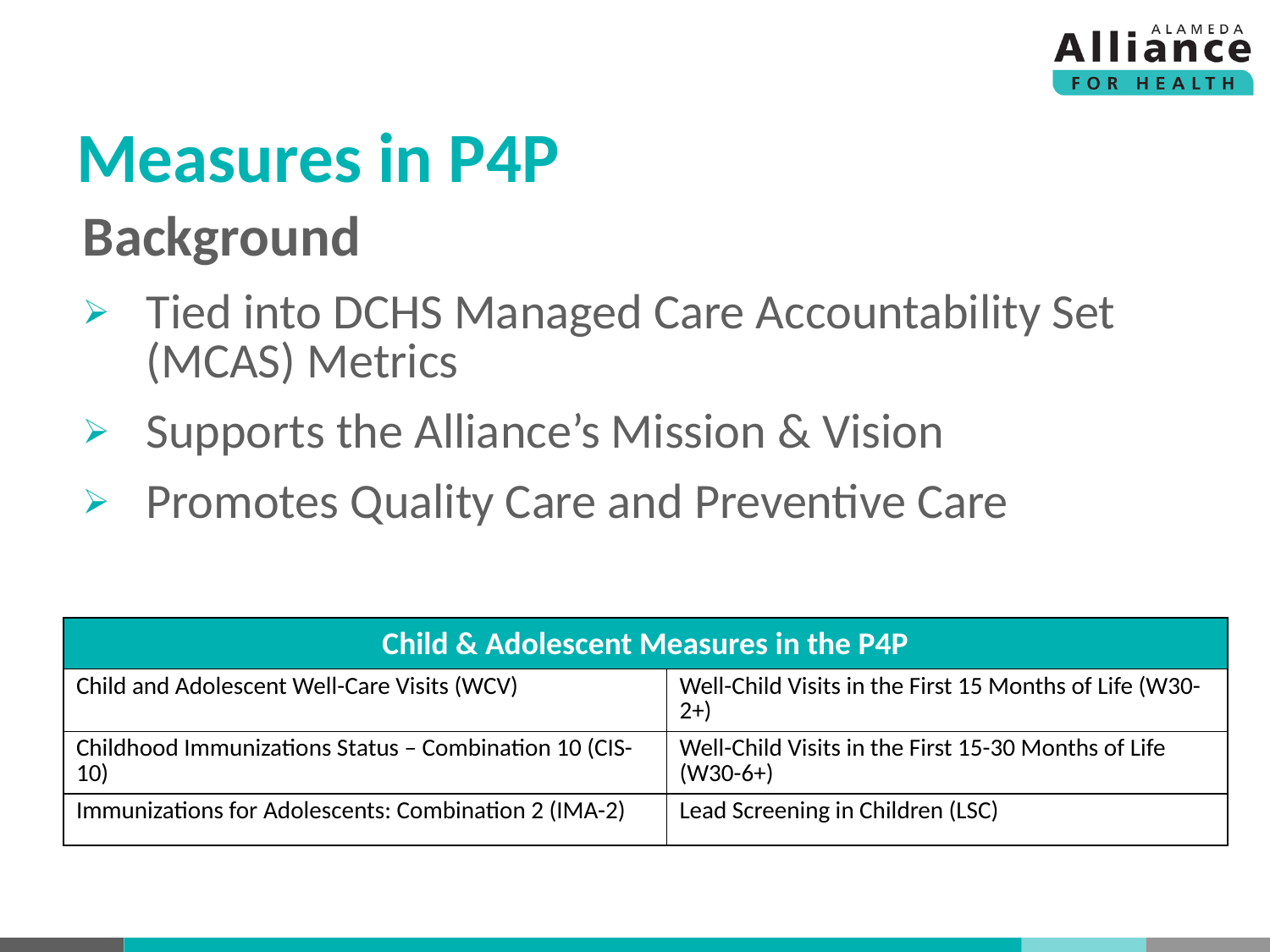

# Measures in P4P
Background
Tied into DCHS Managed Care Accountability Set (MCAS) Metrics
Supports the Alliance’s Mission & Vision
Promotes Quality Care and Preventive Care
| Child & Adolescent Measures in the P4P |  |
| --- | --- |
| Child and Adolescent Well-Care Visits (WCV) | Well-Child Visits in the First 15 Months of Life (W30-2+) |
| Childhood Immunizations Status – Combination 10 (CIS-10) | Well-Child Visits in the First 15-30 Months of Life (W30-6+) |
| Immunizations for Adolescents: Combination 2 (IMA-2) | Lead Screening in Children (LSC) |